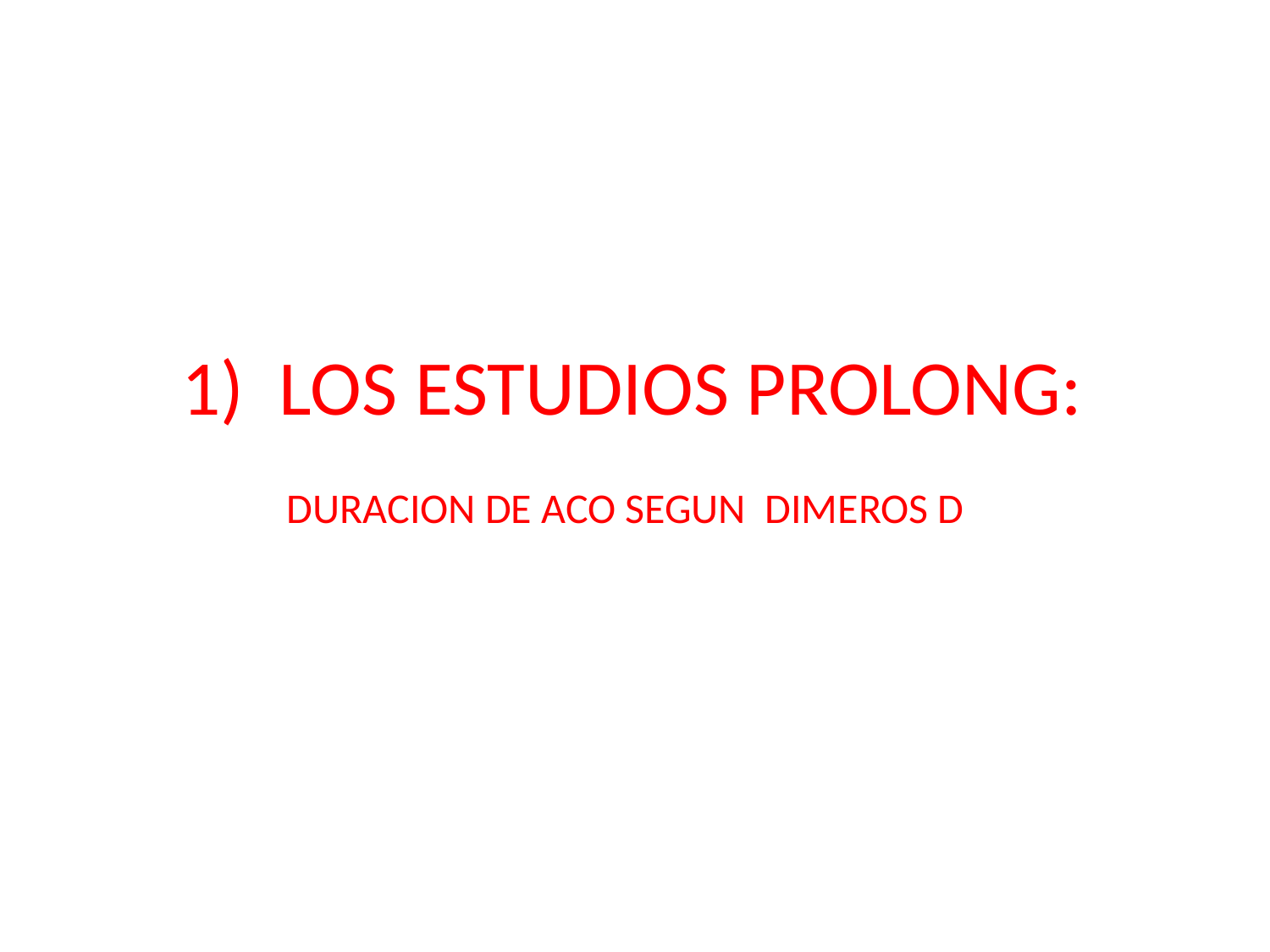

#

      1)  LOS ESTUDIOS PROLONG:
            DURACION DE ACO SEGUN  DIMEROS D